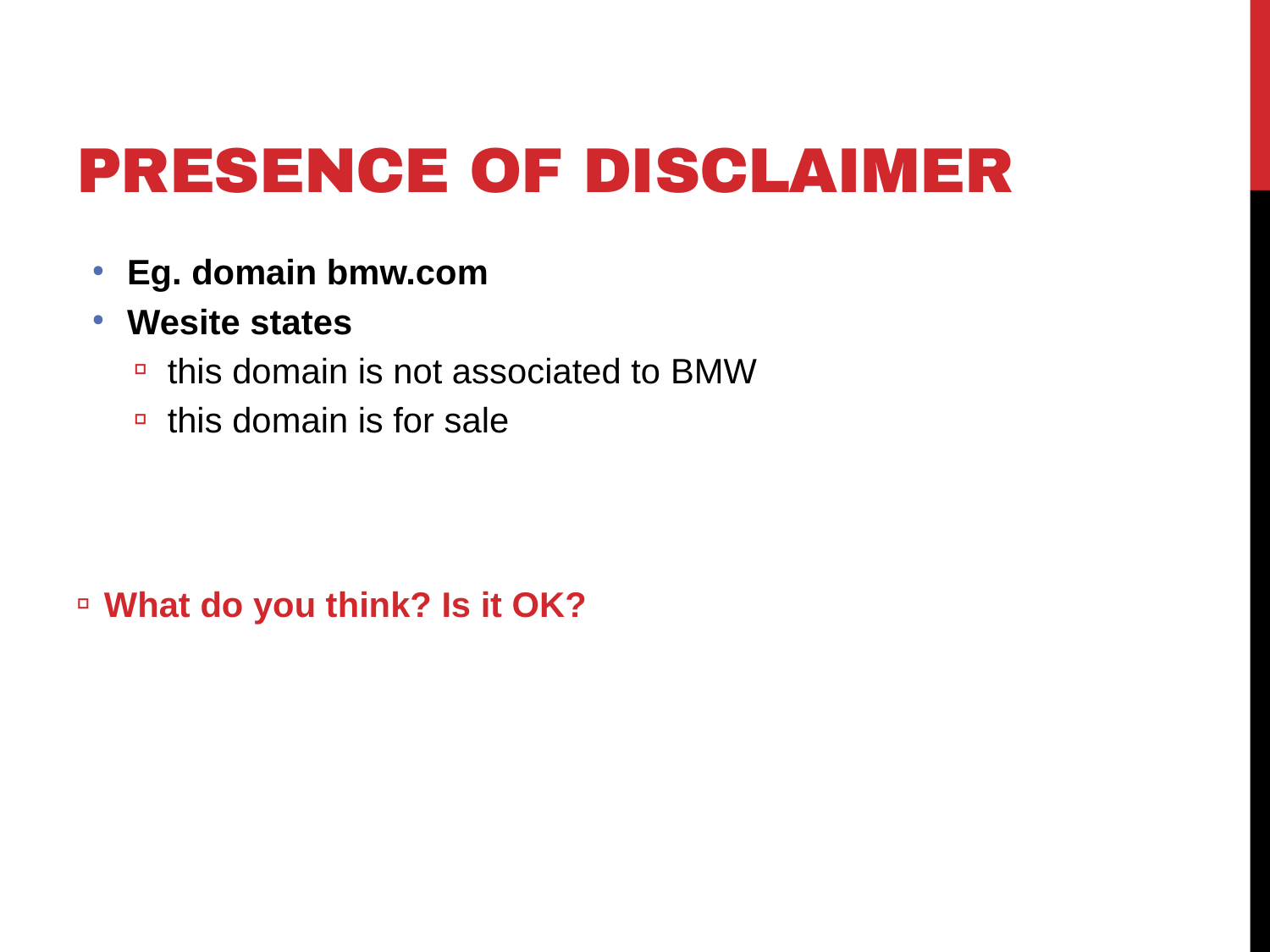

# Presence of disclaimer
Eg. domain bmw.com
Wesite states
this domain is not associated to BMW
this domain is for sale

What do you think? Is it OK?